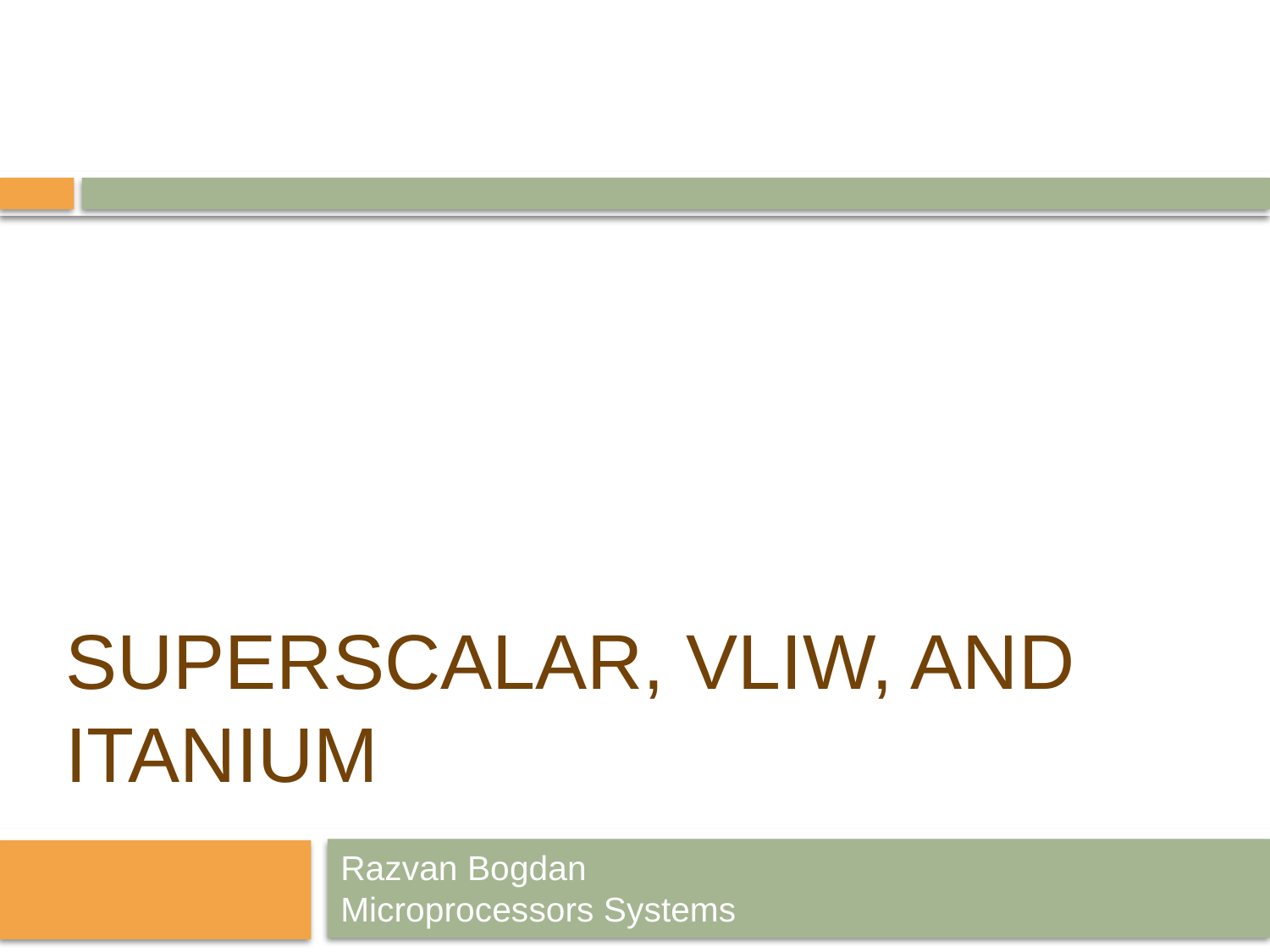

# Superscalar, VLIW, and Itanium
Razvan Bogdan
Microprocessors Systems